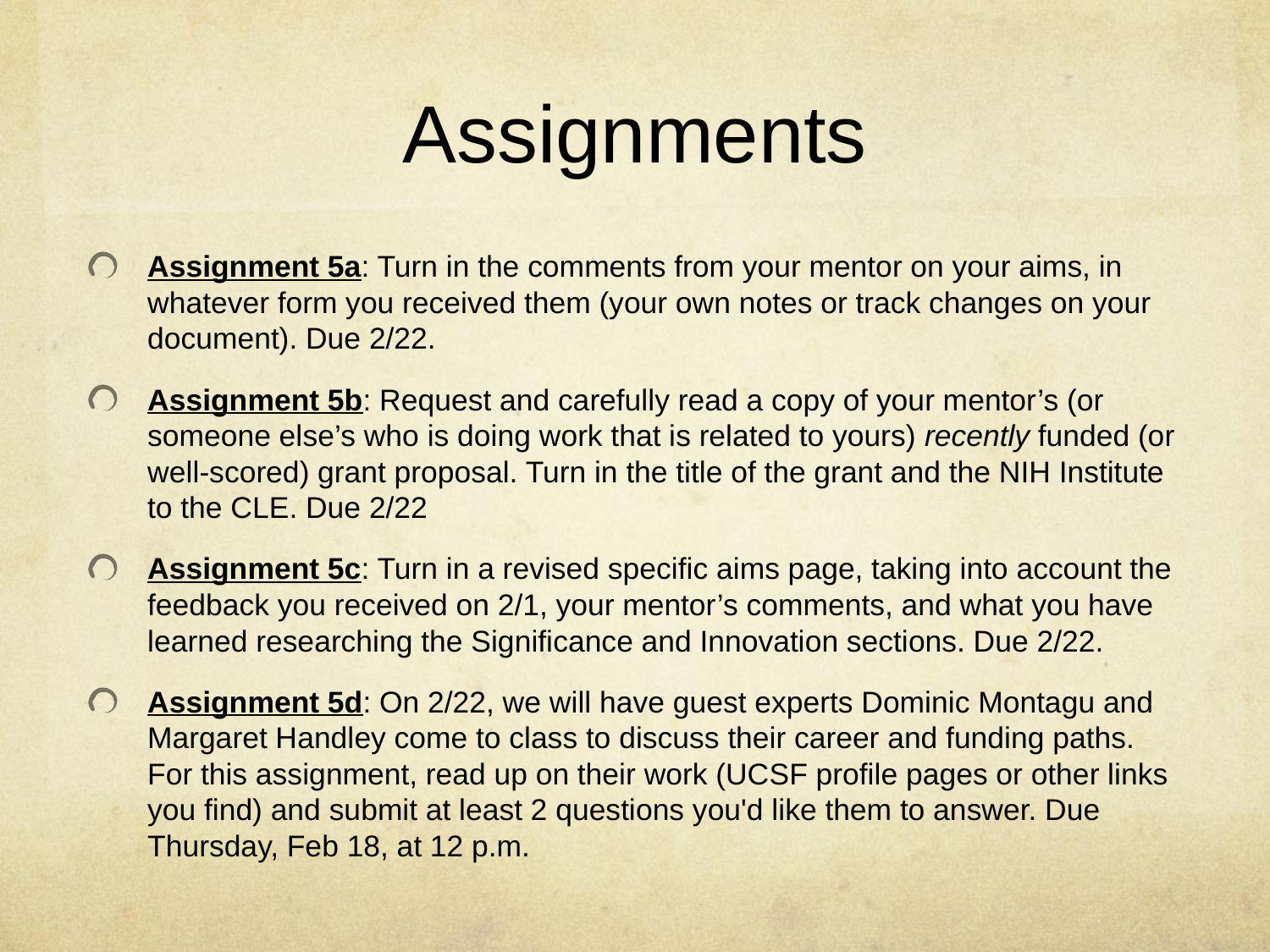

# Assignments
Assignment 5a: Turn in the comments from your mentor on your aims, in whatever form you received them (your own notes or track changes on your document). Due 2/22.
Assignment 5b: Request and carefully read a copy of your mentor’s (or someone else’s who is doing work that is related to yours) recently funded (or well-scored) grant proposal. Turn in the title of the grant and the NIH Institute to the CLE. Due 2/22
Assignment 5c: Turn in a revised specific aims page, taking into account the feedback you received on 2/1, your mentor’s comments, and what you have learned researching the Significance and Innovation sections. Due 2/22.
Assignment 5d: On 2/22, we will have guest experts Dominic Montagu and Margaret Handley come to class to discuss their career and funding paths. For this assignment, read up on their work (UCSF profile pages or other links you find) and submit at least 2 questions you'd like them to answer. Due Thursday, Feb 18, at 12 p.m.